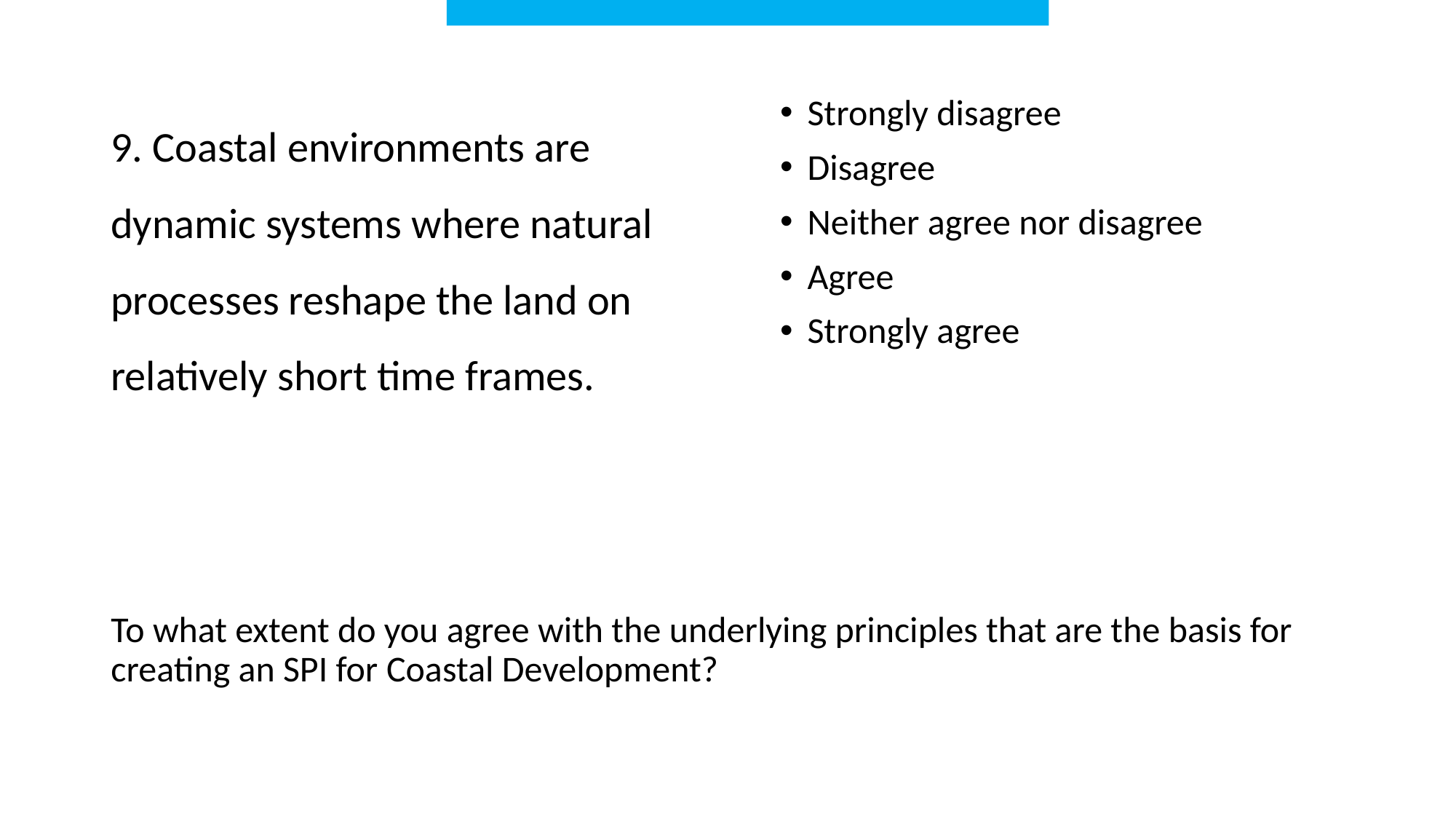

9. Coastal environments are dynamic systems where natural processes reshape the land on relatively short time frames.

Strongly disagree
Disagree
Neither agree nor disagree
Agree
Strongly agree

# To what extent do you agree with the underlying principles that are the basis for creating an SPI for Coastal Development?